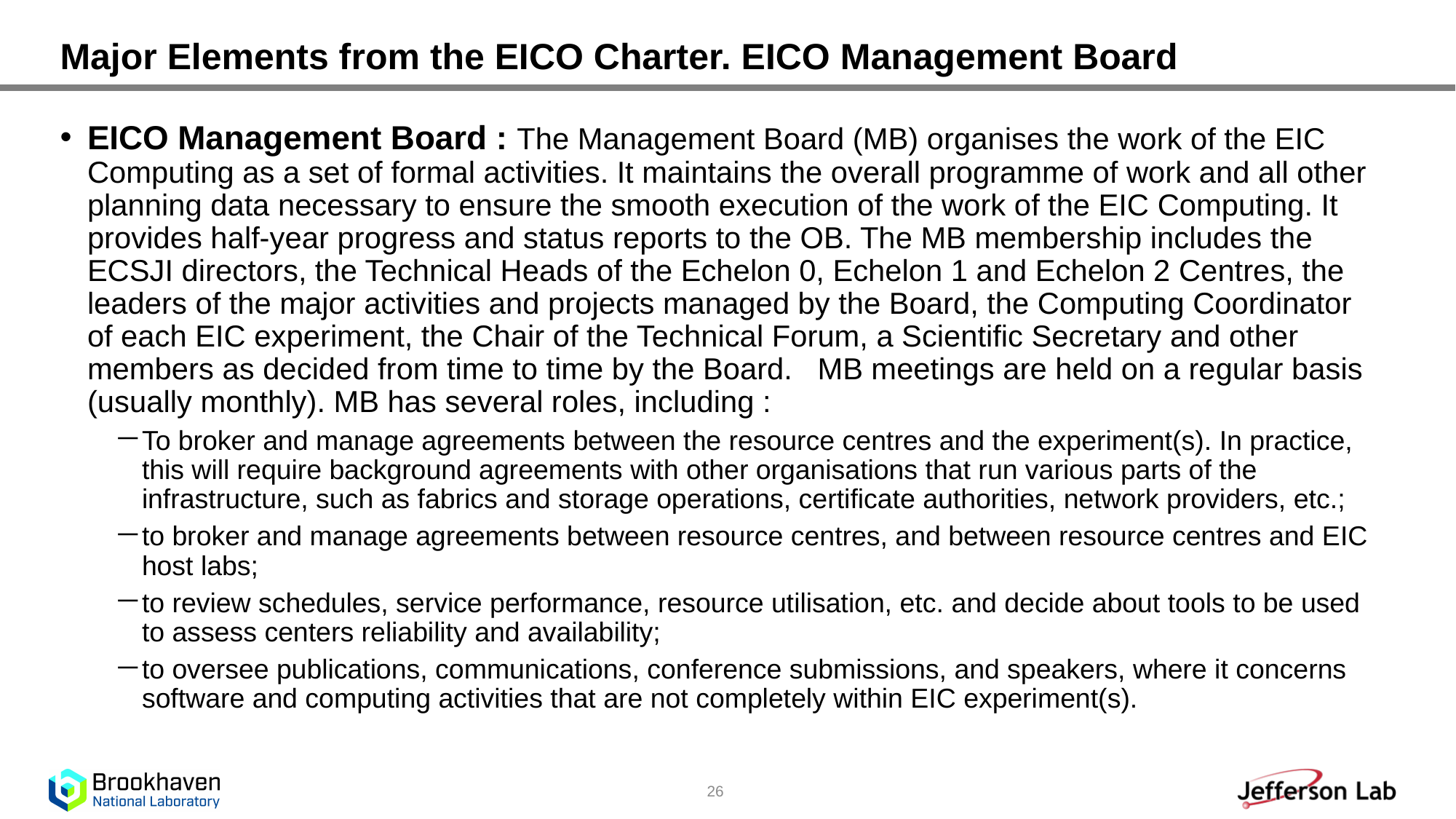

# Major Elements from the EICO Charter. EICO Management Board
EICO Management Board : The Management Board (MB) organises the work of the EIC Computing as a set of formal activities. It maintains the overall programme of work and all other planning data necessary to ensure the smooth execution of the work of the EIC Computing. It provides half-year progress and status reports to the OB. The MB membership includes the ECSJI directors, the Technical Heads of the Echelon 0, Echelon 1 and Echelon 2 Centres, the leaders of the major activities and projects managed by the Board, the Computing Coordinator of each EIC experiment, the Chair of the Technical Forum, a Scientific Secretary and other members as decided from time to time by the Board.   MB meetings are held on a regular basis (usually monthly). MB has several roles, including :
To broker and manage agreements between the resource centres and the experiment(s). In practice, this will require background agreements with other organisations that run various parts of the infrastructure, such as fabrics and storage operations, certificate authorities, network providers, etc.;
to broker and manage agreements between resource centres, and between resource centres and EIC host labs;
to review schedules, service performance, resource utilisation, etc. and decide about tools to be used to assess centers reliability and availability;
to oversee publications, communications, conference submissions, and speakers, where it concerns software and computing activities that are not completely within EIC experiment(s).

26